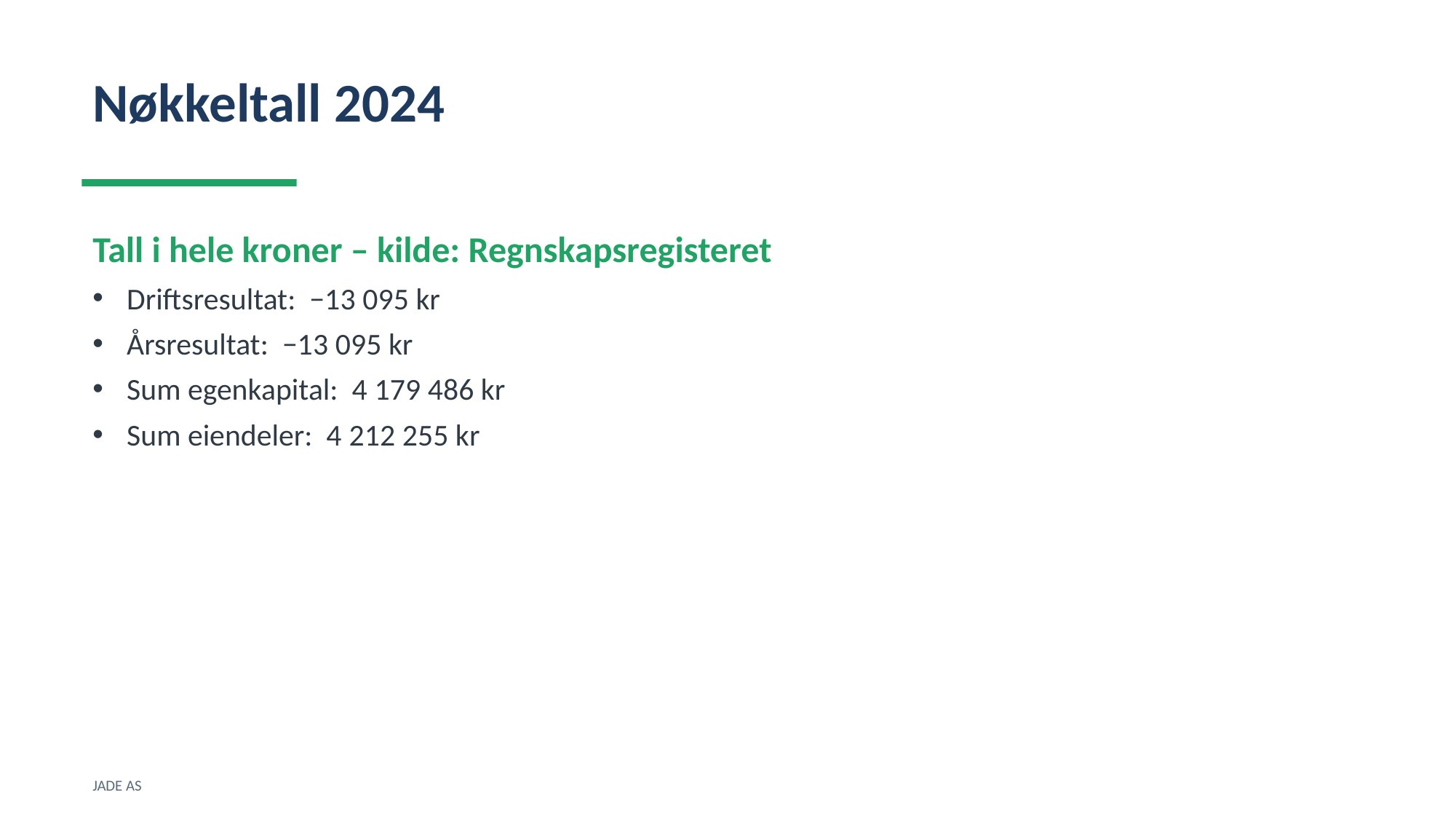

Nøkkeltall 2024

Tall i hele kroner – kilde: Regnskapsregisteret
Driftsresultat:  −13 095 kr
Årsresultat:  −13 095 kr
Sum egenkapital:  4 179 486 kr
Sum eiendeler:  4 212 255 kr
JADE AS